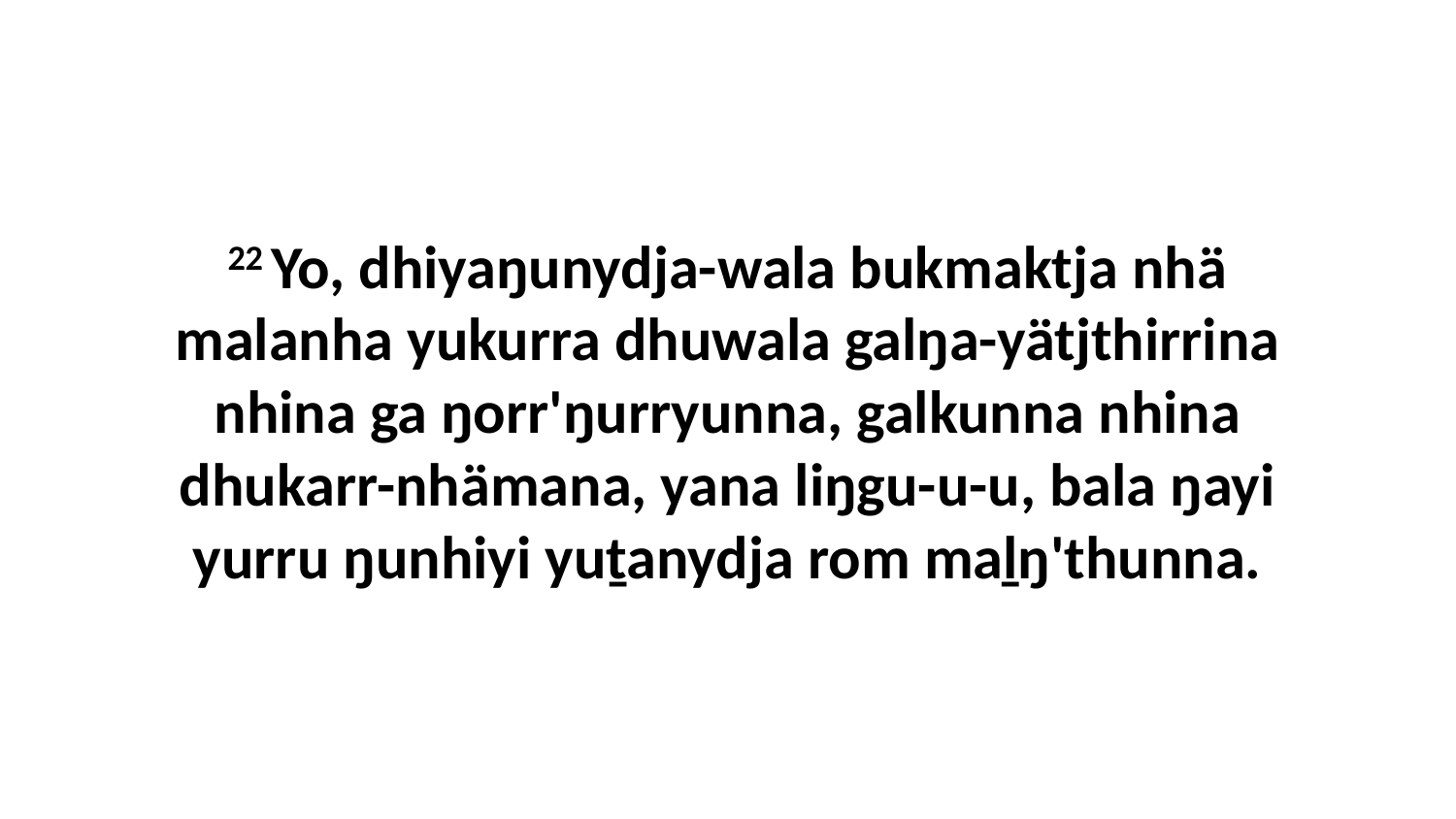

22 Yo, dhiyaŋunydja-wala bukmaktja nhä malanha yukurra dhuwala galŋa-yätjthirrina nhina ga ŋorr'ŋurryunna, galkunna nhina dhukarr-nhämana, yana liŋgu-u-u, bala ŋayi yurru ŋunhiyi yuṯanydja rom maḻŋ'thunna.